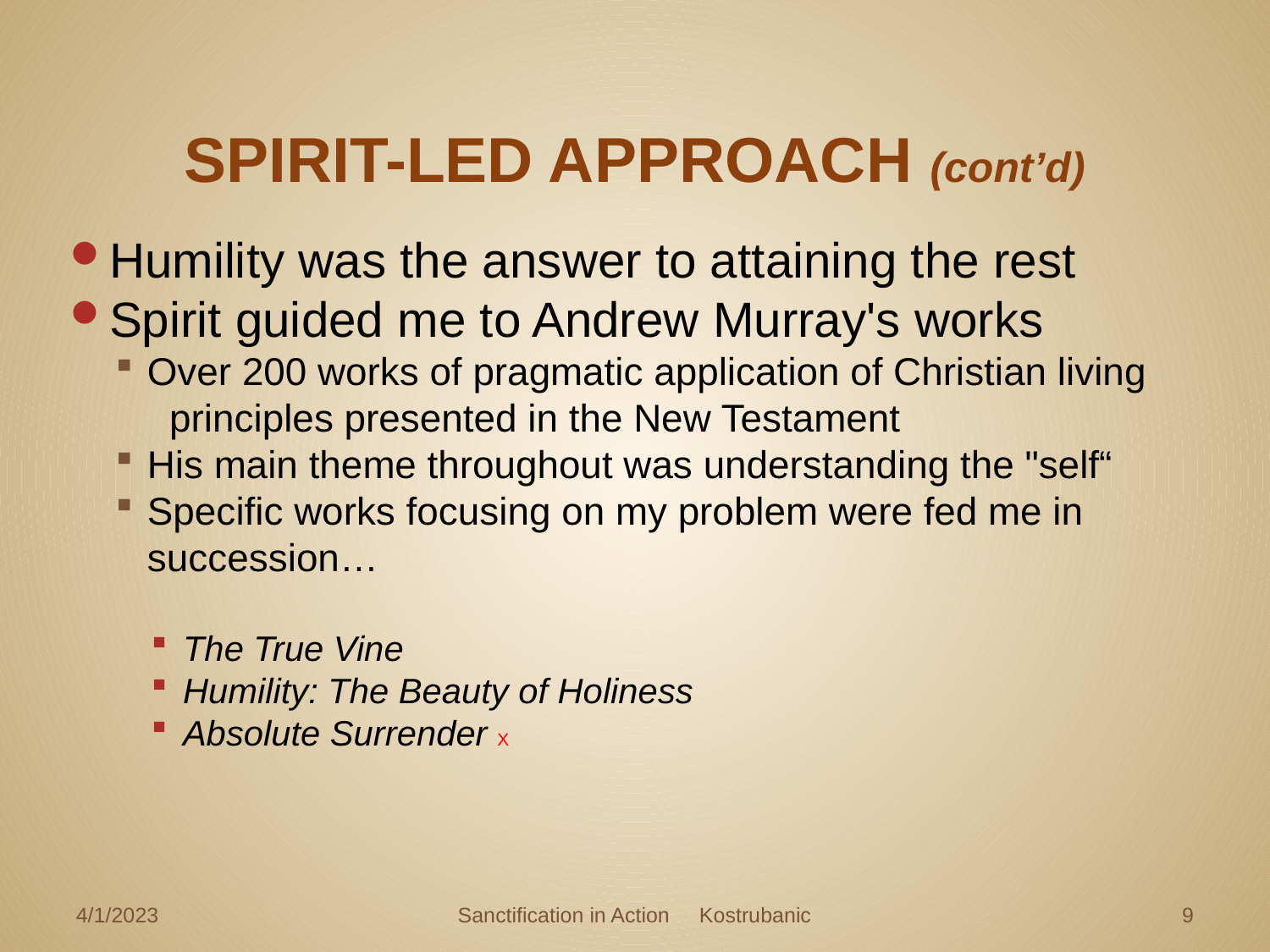

# SPIRIT-LED APPROACH (cont’d)
Humility was the answer to attaining the rest
Spirit guided me to Andrew Murray's works
Over 200 works of pragmatic application of Christian living
     principles presented in the New Testament
His main theme throughout was understanding the "self“
Specific works focusing on my problem were fed me in succession…

The True Vine
Humility: The Beauty of Holiness
Absolute Surrender X
4/1/2023
Sanctification in Action     Kostrubanic
9